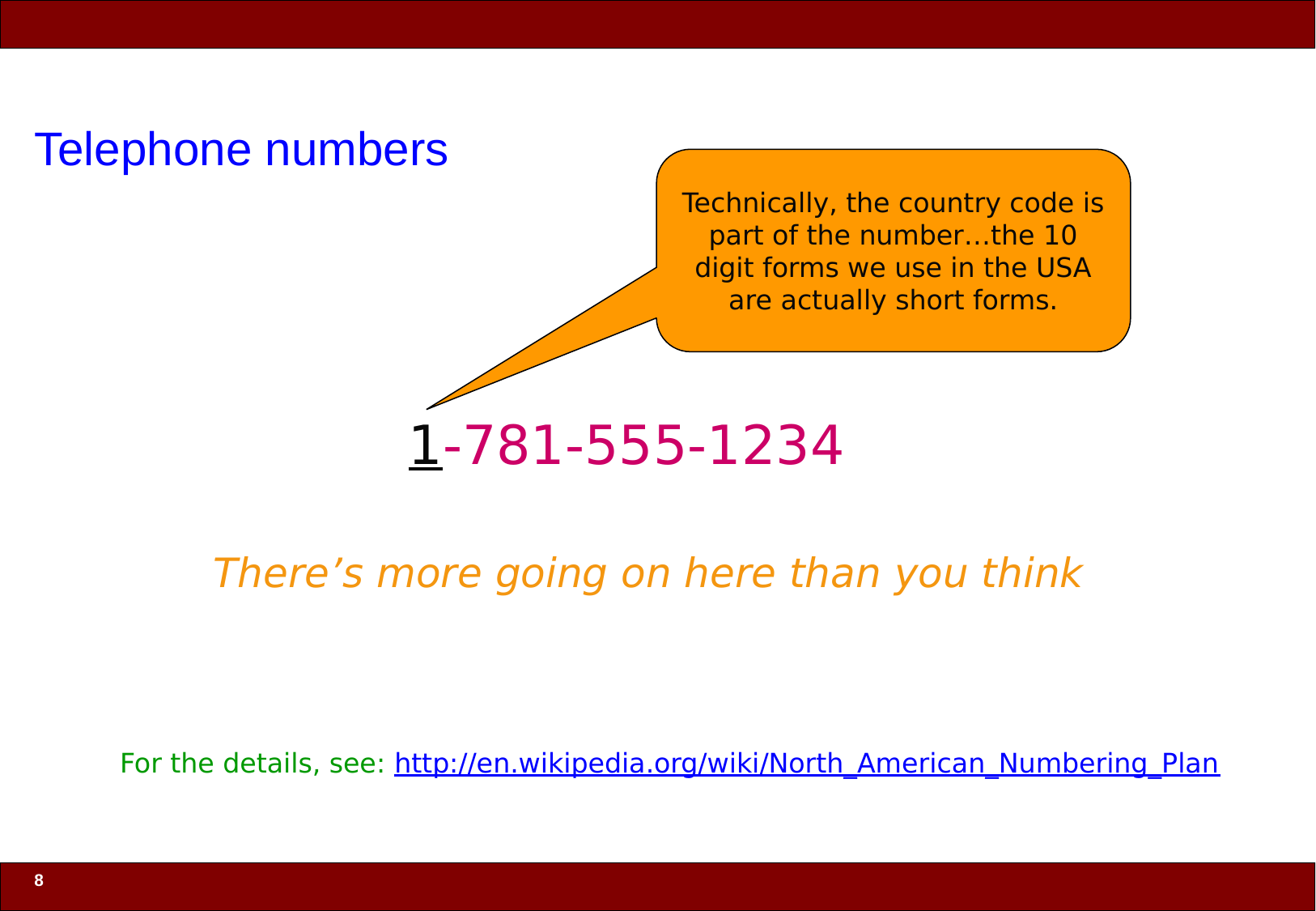

# Telephone numbers
Technically, the country code is part of the number…the 10 digit forms we use in the USA are actually short forms.
1-781-555-1234
There’s more going on here than you think
For the details, see: http://en.wikipedia.org/wiki/North_American_Numbering_Plan
8